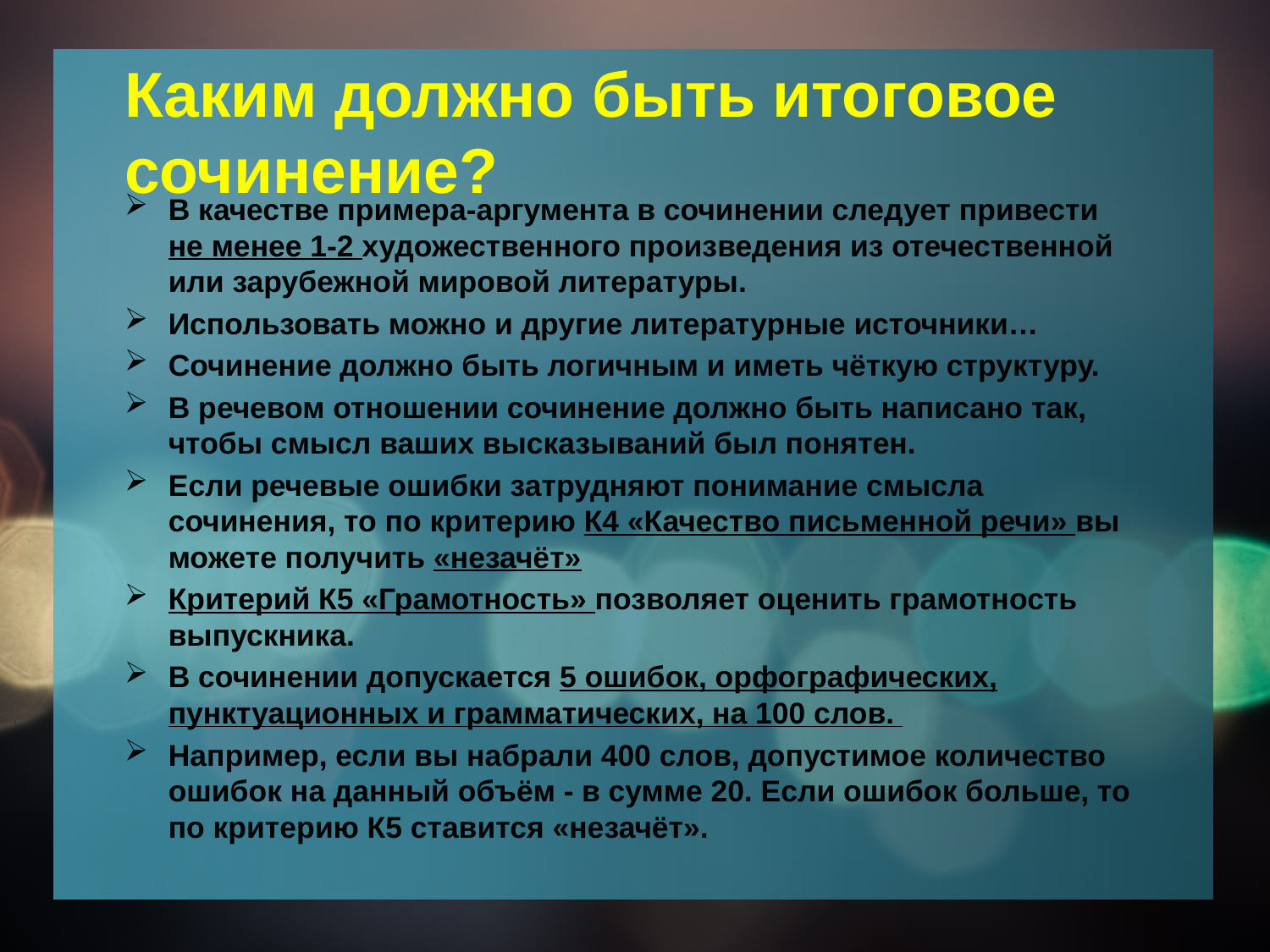

# Каким должно быть итоговое сочинение?
В качестве примера-аргумента в сочинении следует привести не менее 1-2 художественного произведения из отечественной или зарубежной мировой литературы.
Использовать можно и другие литературные источники…
Сочинение должно быть логичным и иметь чёткую структуру.
В речевом отношении сочинение должно быть написано так, чтобы смысл ваших высказываний был понятен.
Если речевые ошибки затрудняют понимание смысла сочинения, то по критерию К4 «Качество письменной речи» вы можете получить «незачёт»
Критерий К5 «Грамотность» позволяет оценить грамотность выпускника.
В сочинении допускается 5 ошибок, орфографических, пунктуационных и грамматических, на 100 слов.
Например, если вы набрали 400 слов, допустимое количество ошибок на данный объём - в сумме 20. Если ошибок больше, то по критерию К5 ставится «незачёт».